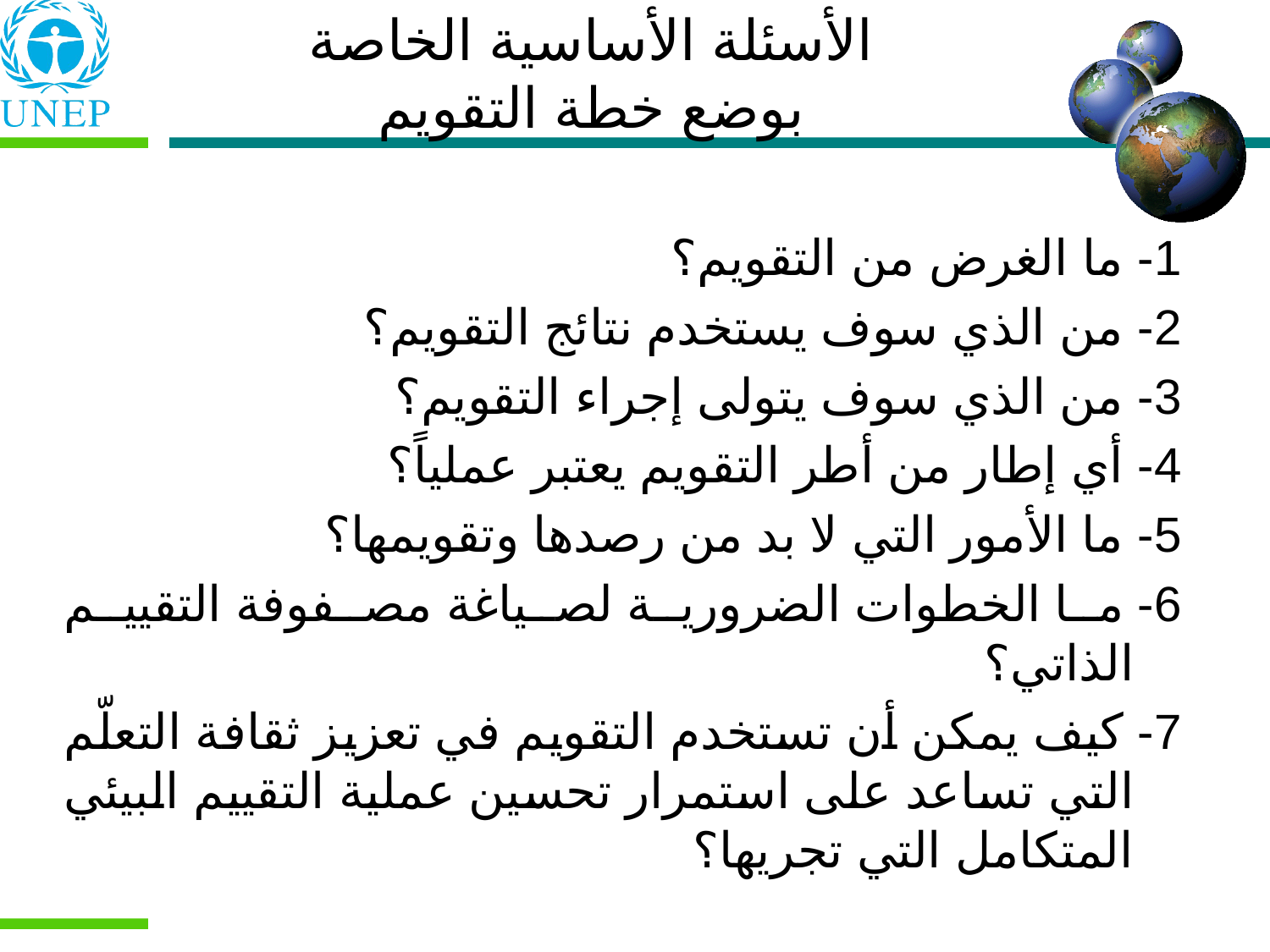

# الأسئلة الأساسية الخاصة بوضع خطة التقويم
1- ما الغرض من التقويم؟
2- من الذي سوف يستخدم نتائج التقويم؟
3- من الذي سوف يتولى إجراء التقويم؟
4- أي إطار من أطر التقويم يعتبر عملياً؟
5- ما الأمور التي لا بد من رصدها وتقويمها؟
6- ما الخطوات الضرورية لصياغة مصفوفة التقييم الذاتي؟
7- كيف يمكن أن تستخدم التقويم في تعزيز ثقافة التعلّم التي تساعد على استمرار تحسين عملية التقييم البيئي المتكامل التي تجريها؟